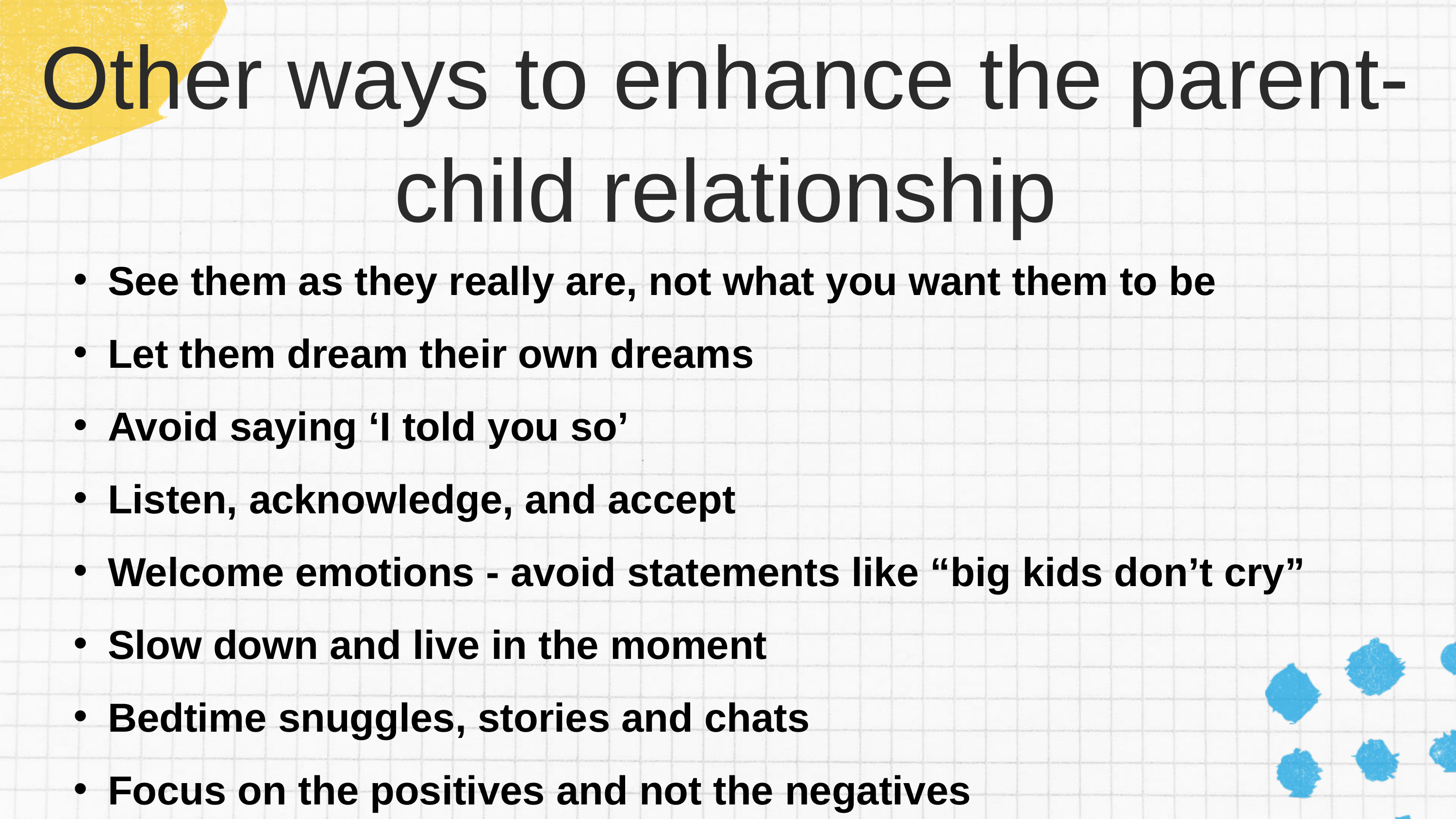

Other ways to enhance the parent-child relationship
See them as they really are, not what you want them to be
Let them dream their own dreams
Avoid saying ‘I told you so’
Listen, acknowledge, and accept
Welcome emotions - avoid statements like “big kids don’t cry”
Slow down and live in the moment
Bedtime snuggles, stories and chats
Focus on the positives and not the negatives